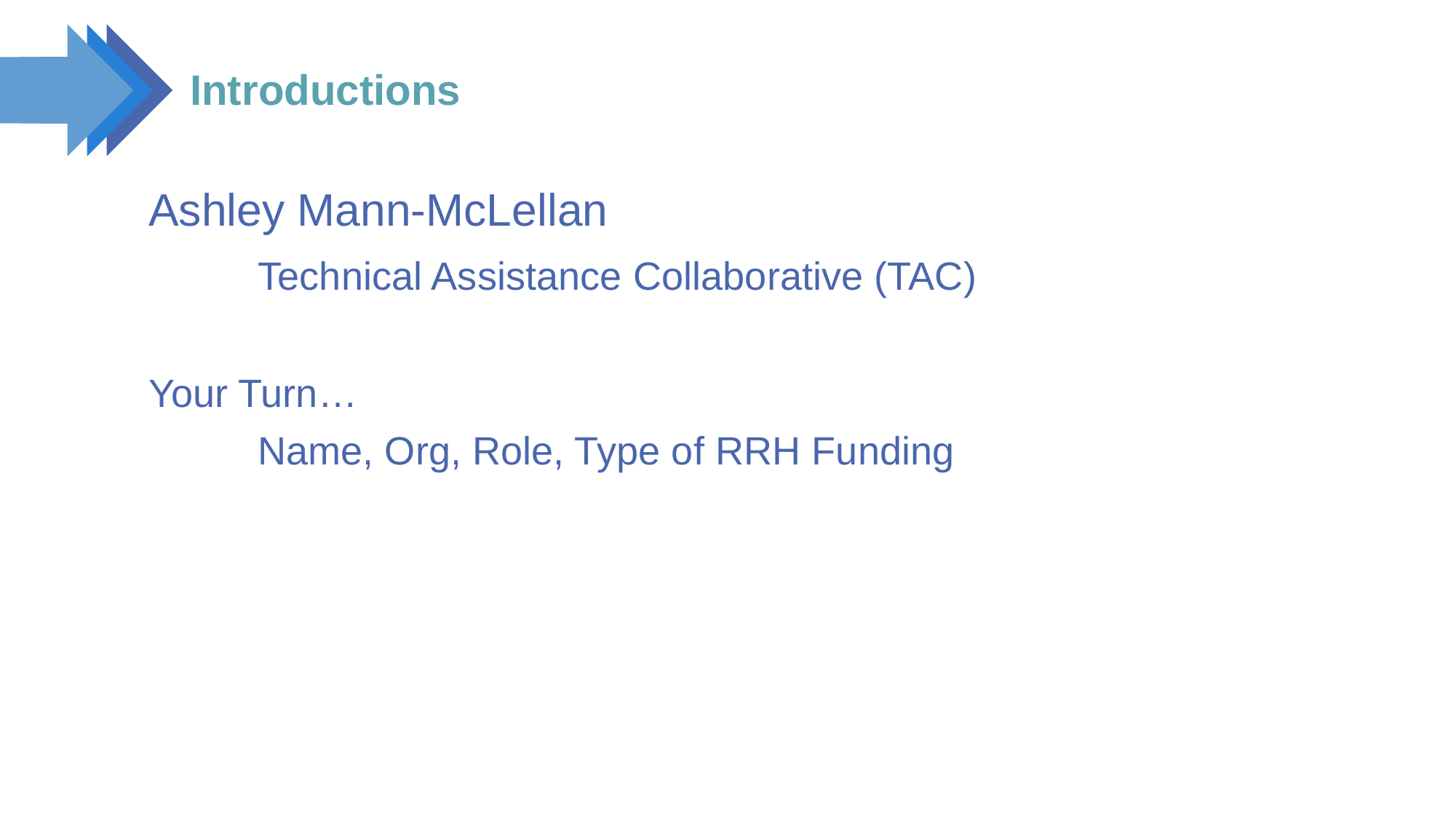

# Introductions
Ashley Mann-McLellan
	Technical Assistance Collaborative (TAC)

Your Turn…
	Name, Org, Role, Type of RRH Funding